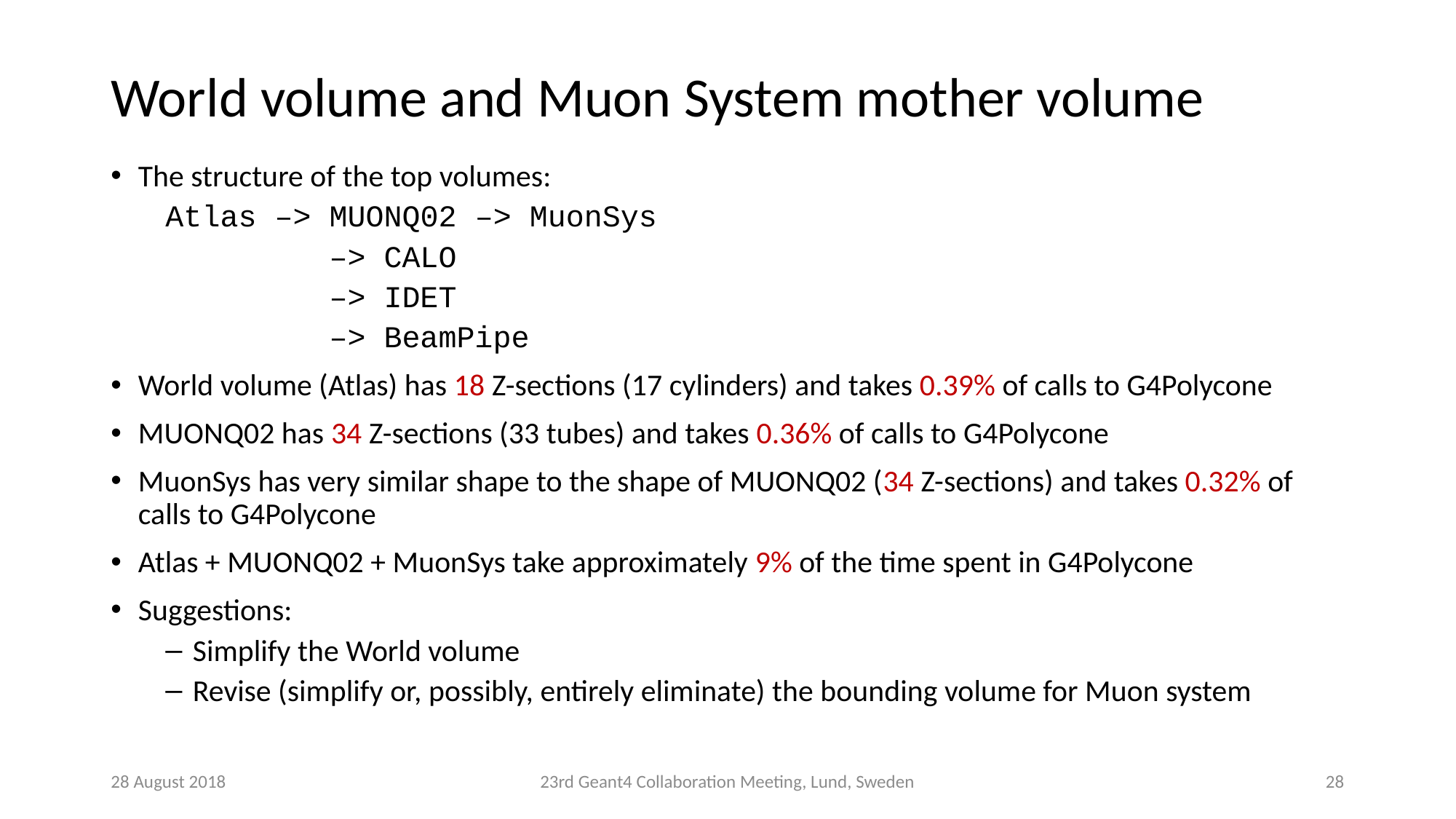

# World volume and Muon System mother volume
The structure of the top volumes:
Atlas –> MUONQ02 –> MuonSys
	   –> CALO
	   –> IDET
	   –> BeamPipe
World volume (Atlas) has 18 Z-sections (17 cylinders) and takes 0.39% of calls to G4Polycone
MUONQ02 has 34 Z-sections (33 tubes) and takes 0.36% of calls to G4Polycone
MuonSys has very similar shape to the shape of MUONQ02 (34 Z-sections) and takes 0.32% of calls to G4Polycone
Atlas + MUONQ02 + MuonSys take approximately 9% of the time spent in G4Polycone
Suggestions:
Simplify the World volume
Revise (simplify or, possibly, entirely eliminate) the bounding volume for Muon system

28 August 2018
23rd Geant4 Collaboration Meeting, Lund, Sweden
28